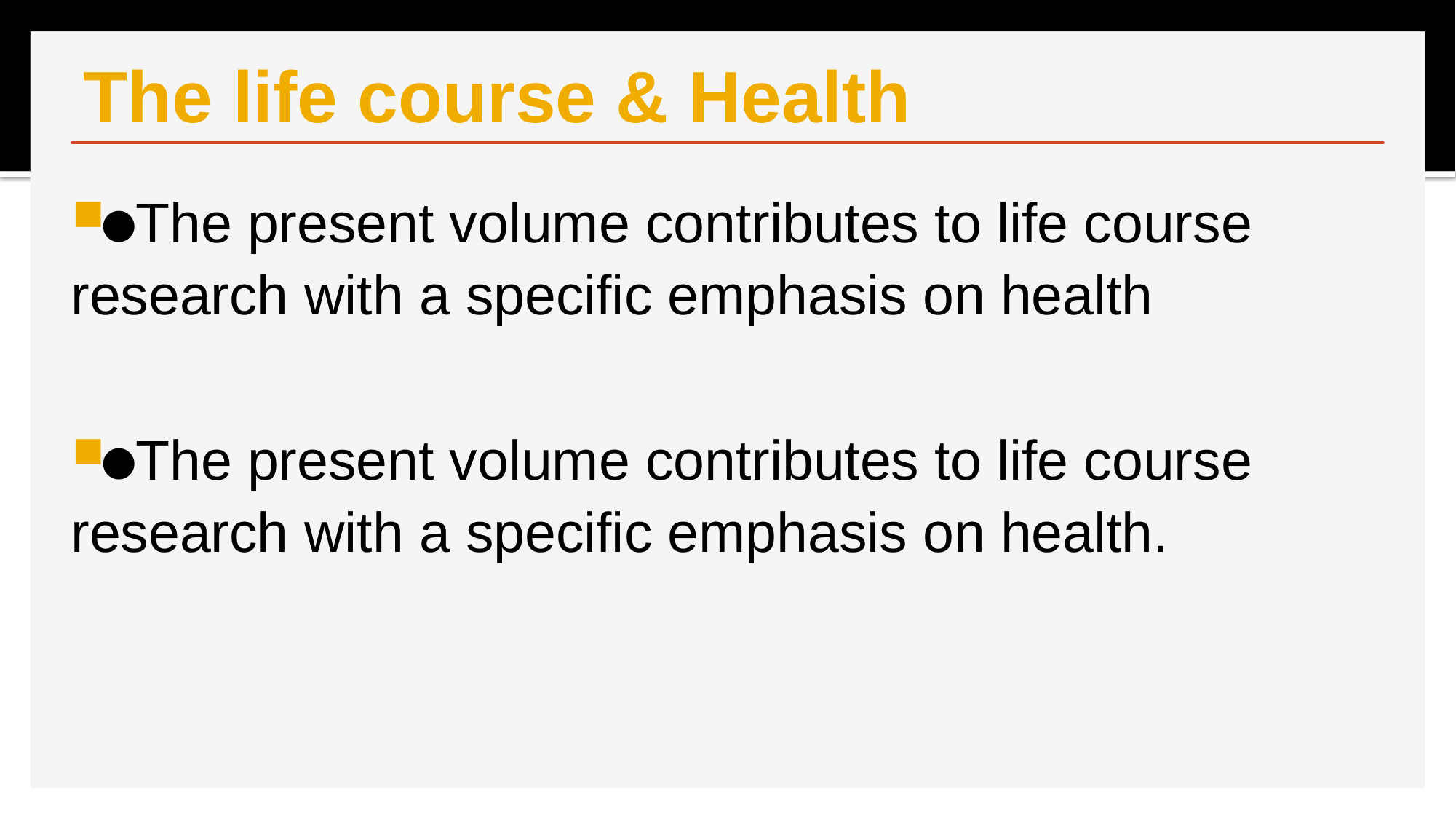

# The life course & Health
⚫The present volume contributes to life course research with a specific emphasis on health

⚫The present volume contributes to life course research with a specific emphasis on health.